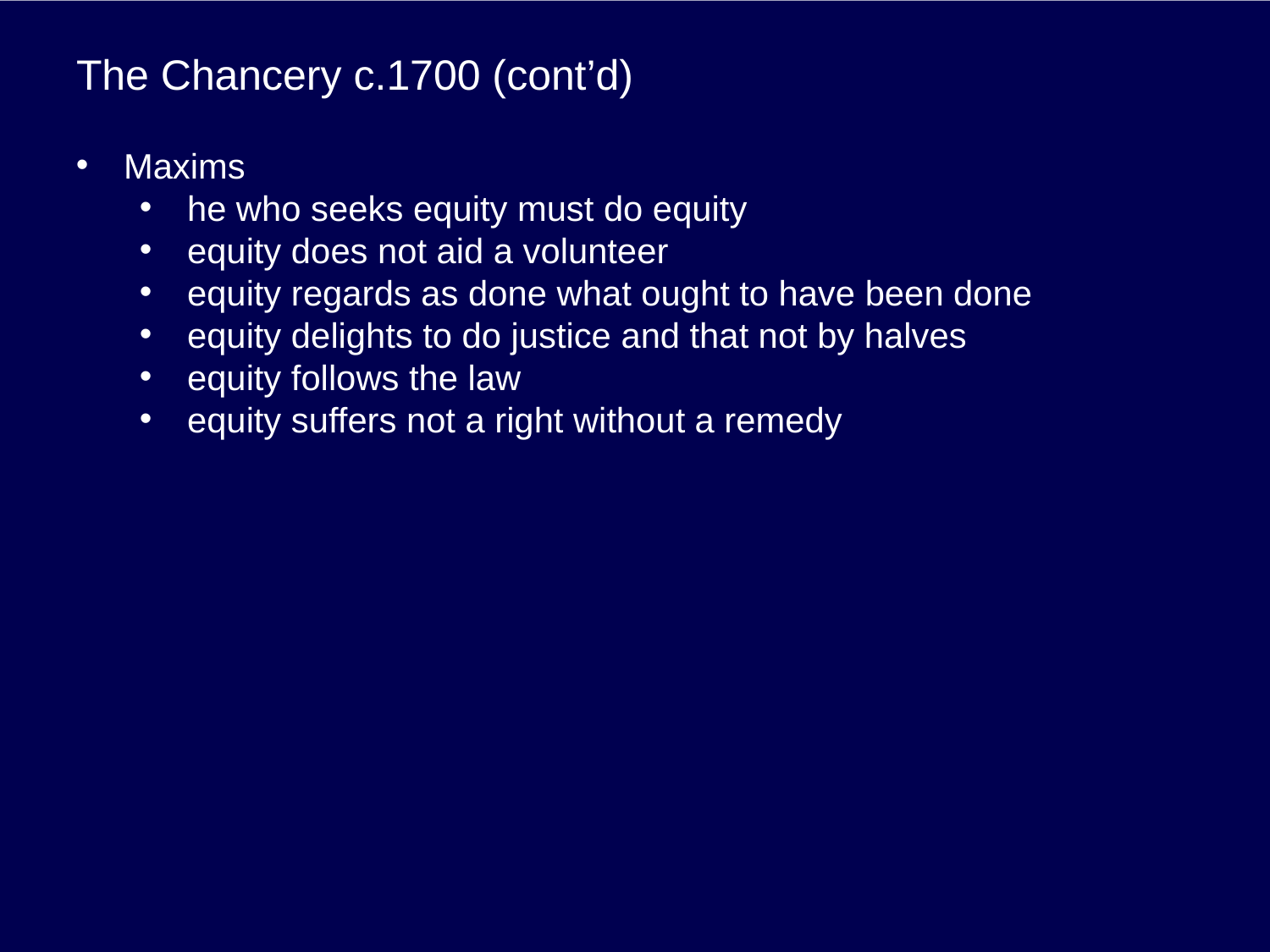

# The Chancery c.1700 (cont’d)
Maxims
he who seeks equity must do equity
equity does not aid a volunteer
equity regards as done what ought to have been done
equity delights to do justice and that not by halves
equity follows the law
equity suffers not a right without a remedy